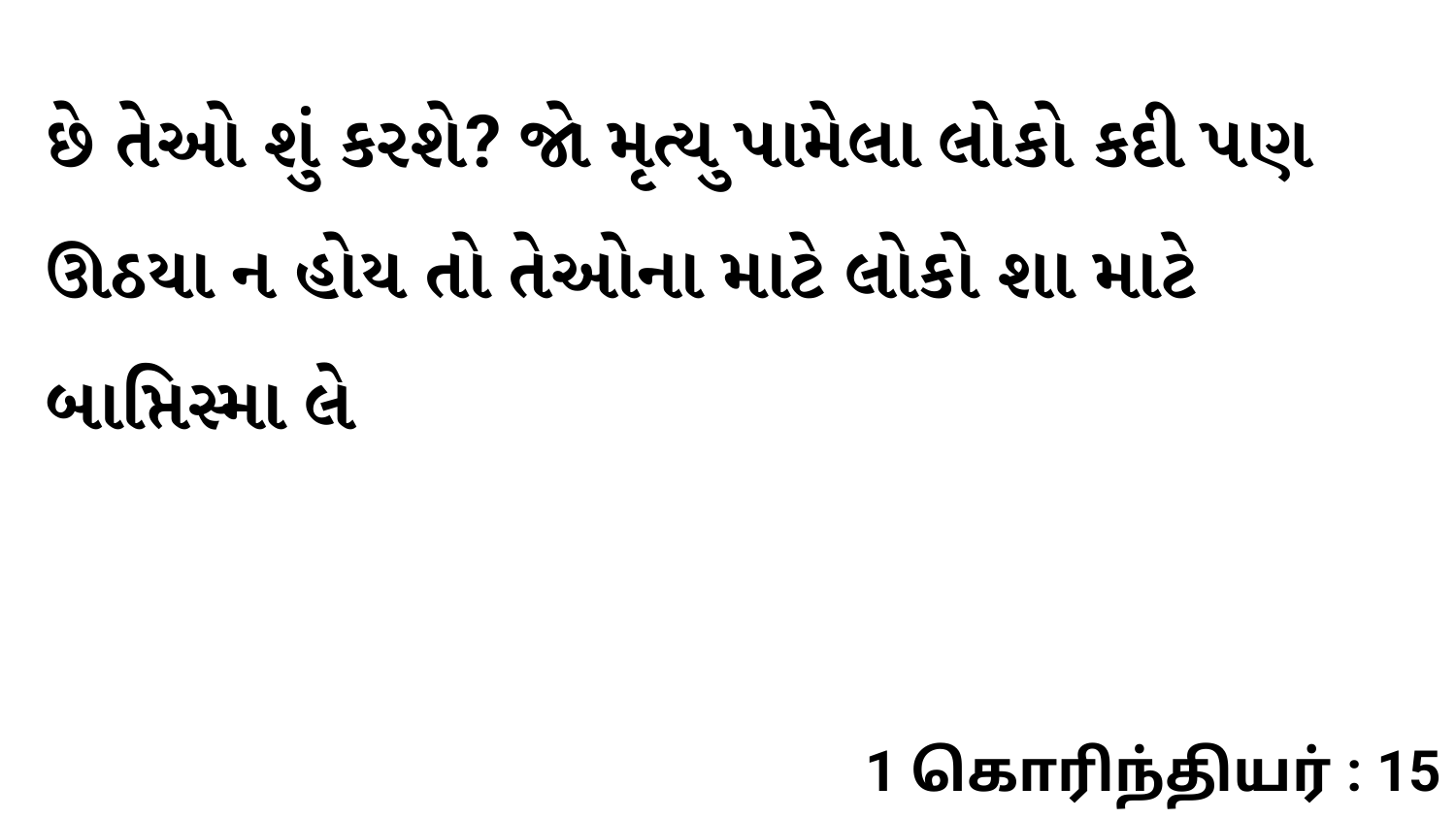

છે તેઓ શું કરશે? જો મૃત્યુ પામેલા લોકો કદી પણ ઊઠયા ન હોય તો તેઓના માટે લોકો શા માટે બાપ્તિસ્મા લે
1 கொரிந்தியர் : 15